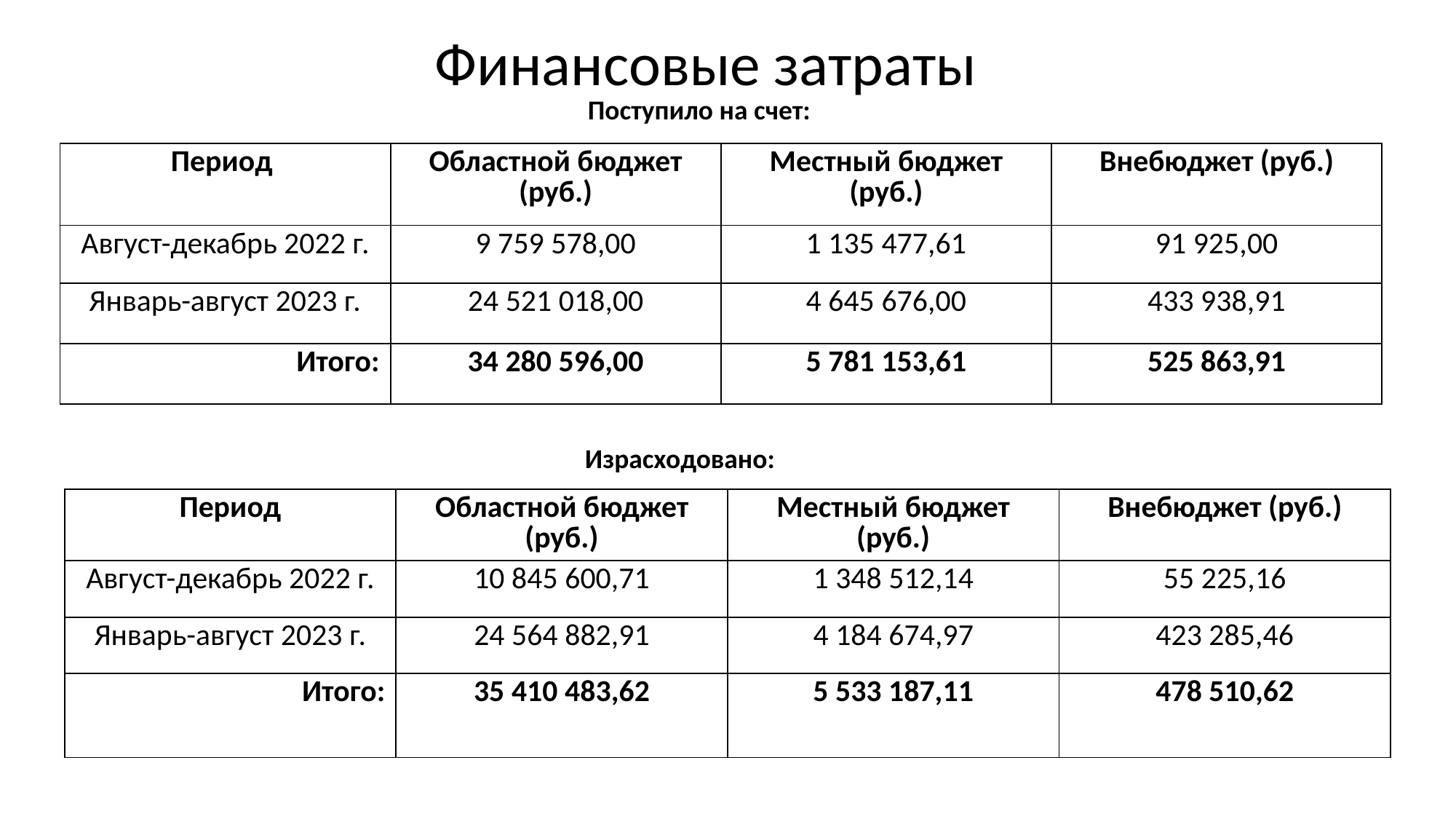

# Финансовые затраты
Поступило на счет:
| Период | Областной бюджет (руб.) | Местный бюджет (руб.) | Внебюджет (руб.) |
| --- | --- | --- | --- |
| Август-декабрь 2022 г. | 9 759 578,00 | 1 135 477,61 | 91 925,00 |
| Январь-август 2023 г. | 24 521 018,00 | 4 645 676,00 | 433 938,91 |
| Итого: | 34 280 596,00 | 5 781 153,61 | 525 863,91 |
Израсходовано:
| Период | Областной бюджет (руб.) | Местный бюджет (руб.) | Внебюджет (руб.) |
| --- | --- | --- | --- |
| Август-декабрь 2022 г. | 10 845 600,71 | 1 348 512,14 | 55 225,16 |
| Январь-август 2023 г. | 24 564 882,91 | 4 184 674,97 | 423 285,46 |
| Итого: | 35 410 483,62 | 5 533 187,11 | 478 510,62 |